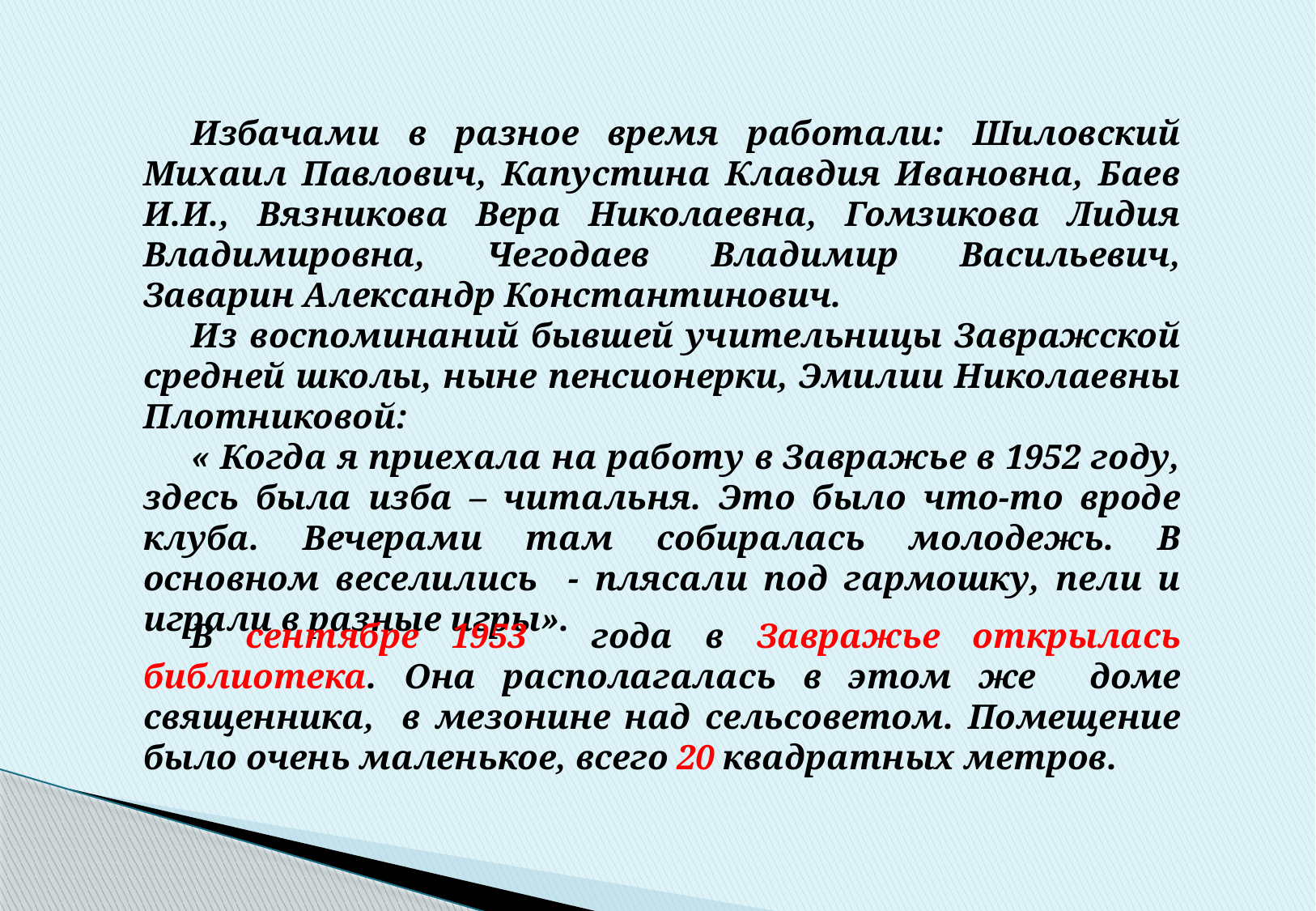

Избачами в разное время работали: Шиловский Михаил Павлович, Капустина Клавдия Ивановна, Баев И.И., Вязникова Вера Николаевна, Гомзикова Лидия Владимировна, Чегодаев Владимир Васильевич, Заварин Александр Константинович.
Из воспоминаний бывшей учительницы Завражской средней школы, ныне пенсионерки, Эмилии Николаевны Плотниковой:
« Когда я приехала на работу в Завражье в 1952 году, здесь была изба – читальня. Это было что-то вроде клуба. Вечерами там собиралась молодежь. В основном веселились  - плясали под гармошку, пели и играли в разные игры».
В сентябре 1953  года в Завражье открылась библиотека. Она располагалась в этом же  доме священника,  в мезонине над сельсоветом. Помещение было очень маленькое, всего 20 квадратных метров.